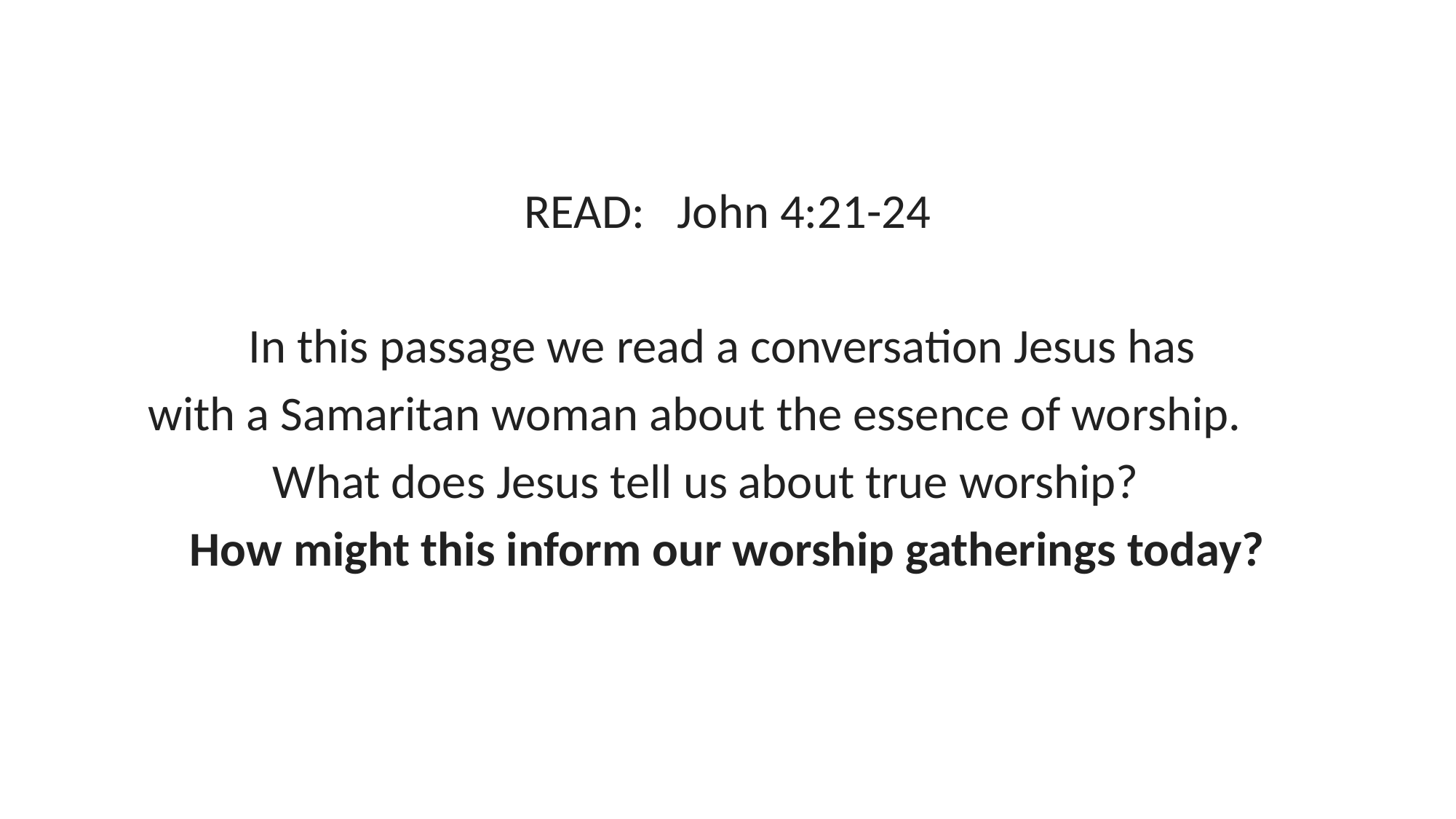

READ:   John 4:21-24

In this passage we read a conversation Jesus has
with a Samaritan woman about the essence of worship.
What does Jesus tell us about true worship?
How might this inform our worship gatherings today?